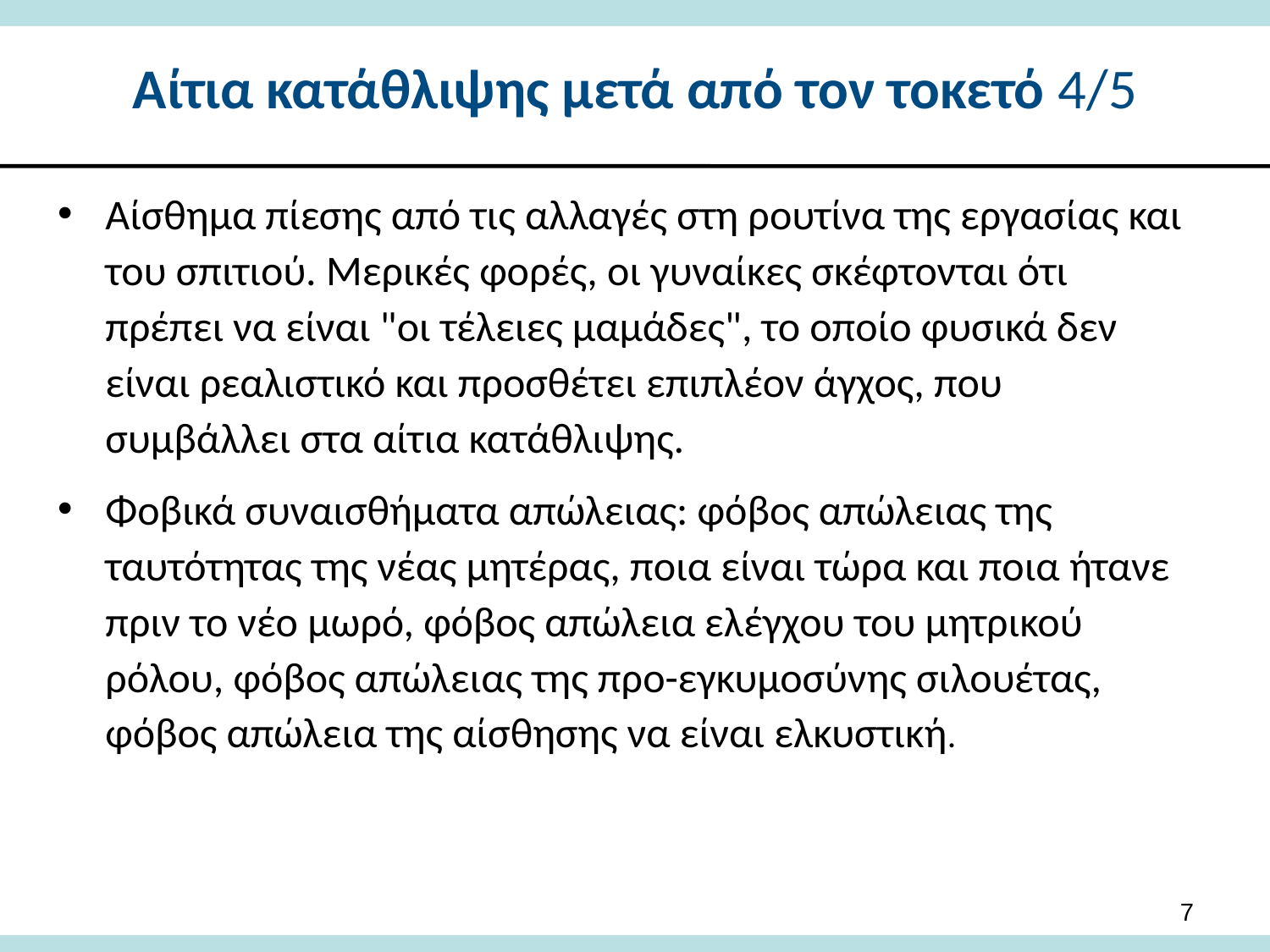

# Αίτια κατάθλιψης μετά από τον τοκετό 4/5
Αίσθημα πίεσης από τις αλλαγές στη ρουτίνα της εργασίας και του σπιτιού. Μερικές φορές, οι γυναίκες σκέφτονται ότι πρέπει να είναι "οι τέλειες μαμάδες", το οποίο φυσικά δεν είναι ρεαλιστικό και προσθέτει επιπλέον άγχος, που συμβάλλει στα αίτια κατάθλιψης.
Φοβικά συναισθήματα απώλειας: φόβος απώλειας της ταυτότητας της νέας μητέρας, ποια είναι τώρα και ποια ήτανε πριν το νέο μωρό, φόβος απώλεια ελέγχου του μητρικού ρόλου, φόβος απώλειας της προ-εγκυμοσύνης σιλουέτας, φόβος απώλεια της αίσθησης να είναι ελκυστική.

7